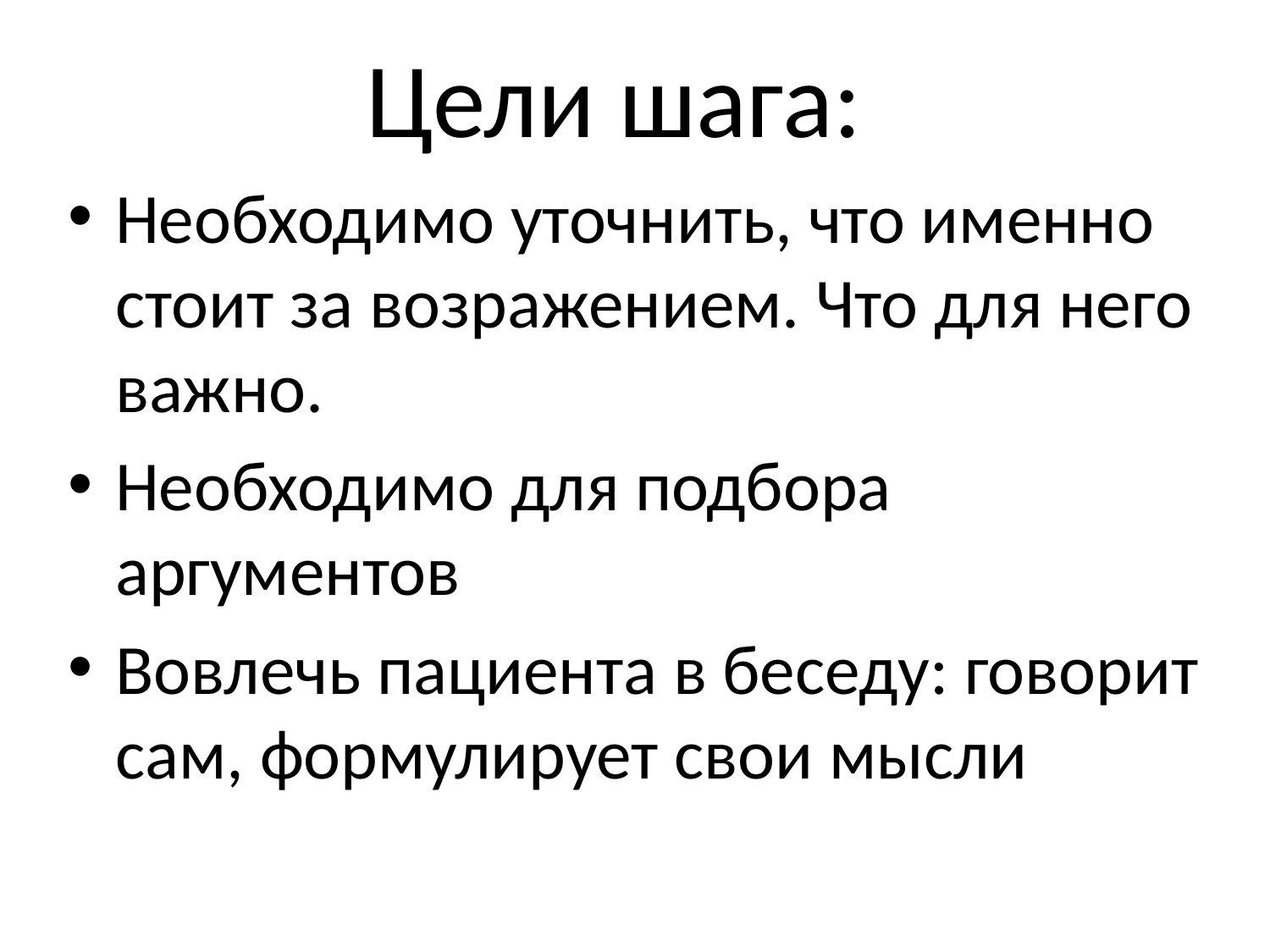

# Цели шага:
Необходимо уточнить, что именно стоит за возражением. Что для него важно.
Необходимо для подбора аргументов
Вовлечь пациента в беседу: говорит сам, формулирует свои мысли